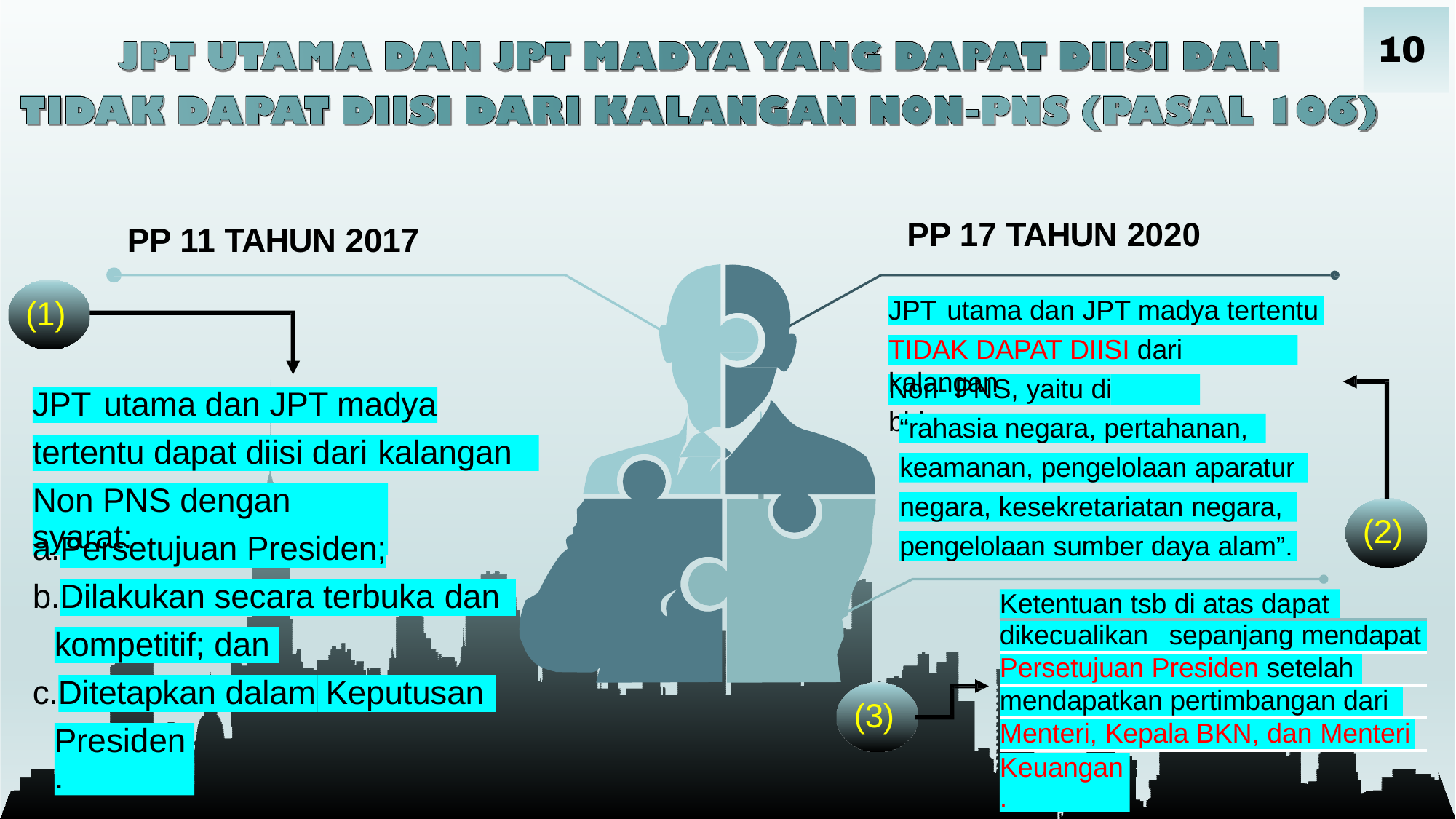

10
PP 17 TAHUN 2020
PP 11 TAHUN 2017

(1)
JPT	utama dan JPT madya tertentu
TIDAK DAPAT DIISI dari kalangan

Non- PNS, yaitu di bidang:

JPT	utama dan JPT madya
“rahasia negara, pertahanan,
tertentu dapat diisi dari kalangan
keamanan, pengelolaan aparatur
Non PNS dengan syarat:
negara, kesekretariatan negara,

(2)
a.Persetujuan Presiden;

pengelolaan sumber daya alam”.
b.Dilakukan secara terbuka dan
Ketentuan tsb di atas dapat
| dikecualikan sepanjang mendapat |  |  |  |
| --- | --- | --- | --- |
| Persetujuan Presiden setelah |  |  |  |
| mendapatkan pertimbangan dari |  |  |  |
| Menteri, Kepala BKN, dan Menteri |  |  |  |
kompetitif; dan
c.Ditetapkan dalam Keputusan
(3)
Presiden.
Keuangan.